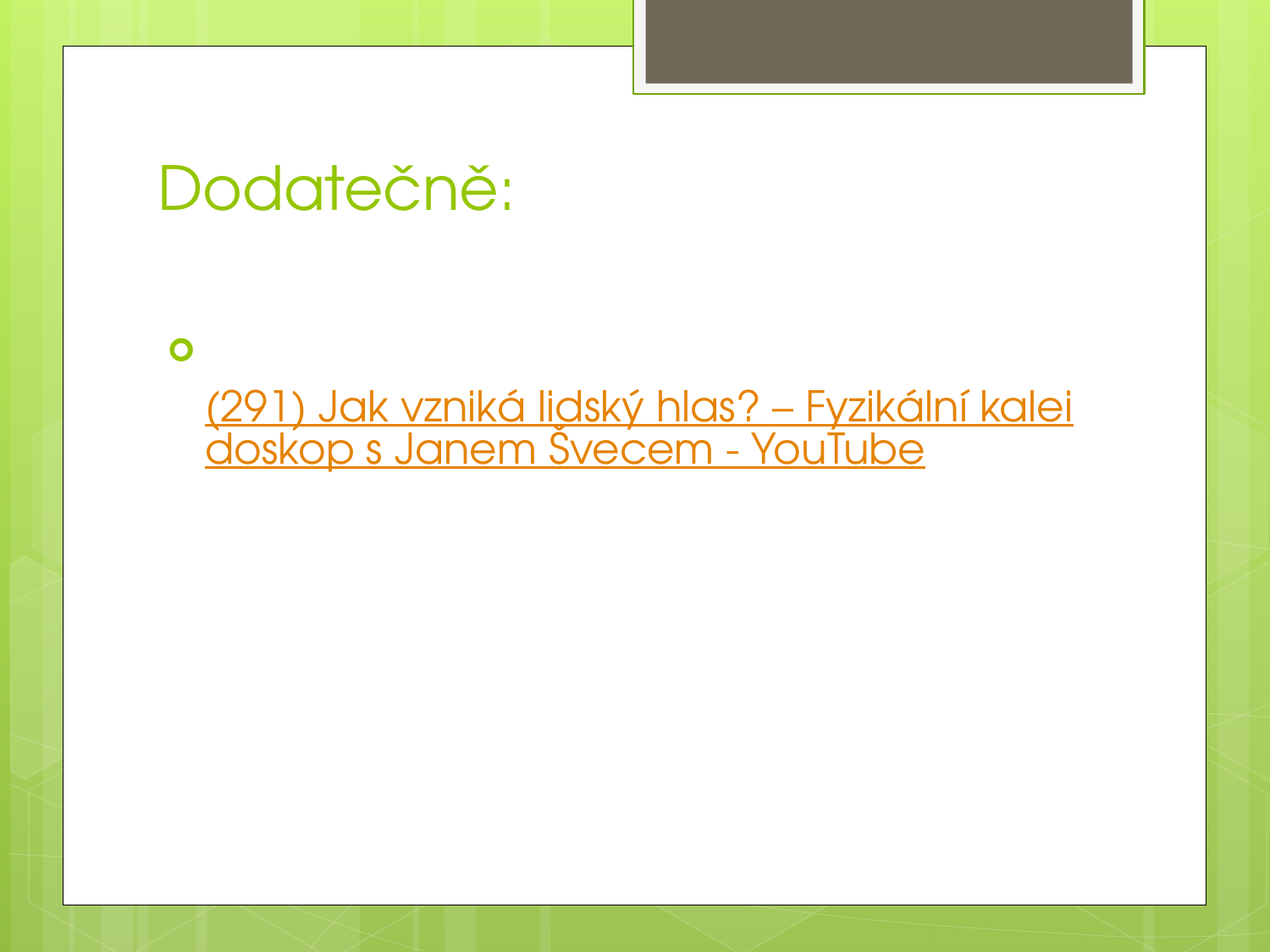

# Dodatečně:
 (291) Jak vzniká lidský hlas? – Fyzikální kaleidoskop s Janem Švecem - YouTube